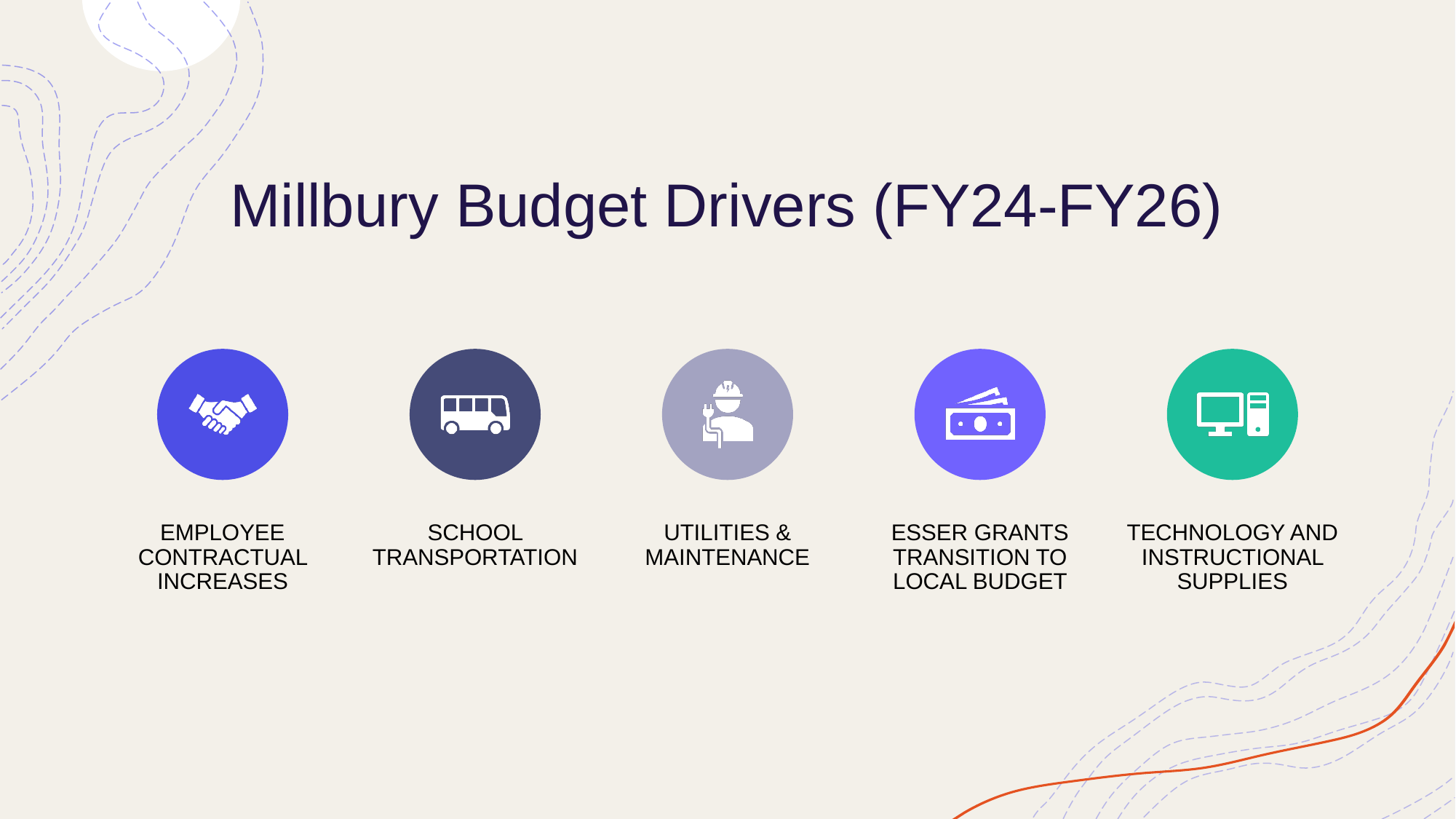

# Millbury Budget Drivers (FY24-FY26)
Employee contractual increases
School transportation
Utilities & Maintenance
ESSER grants transition to local budget
Technology and Instructional Supplies